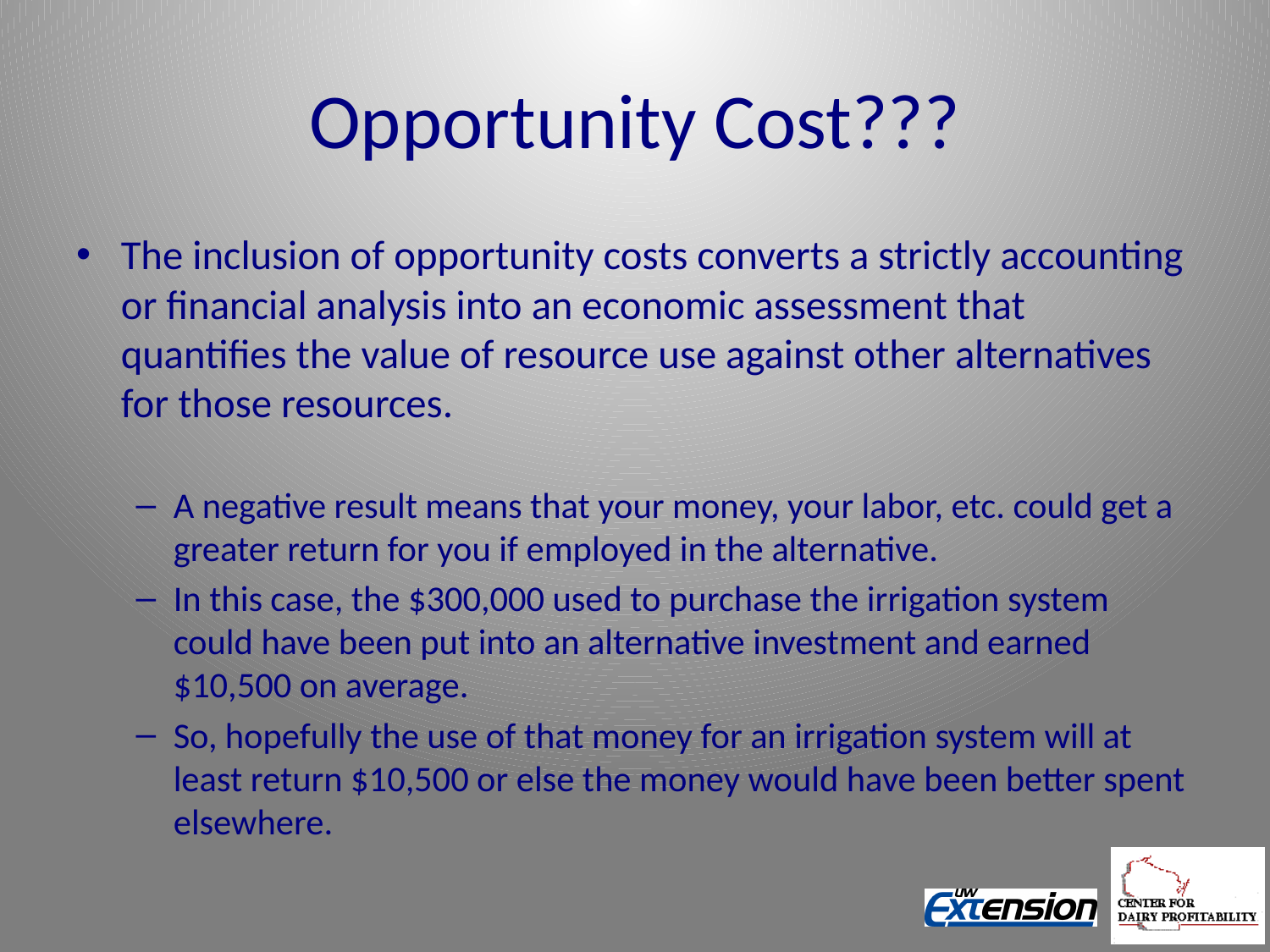

# Opportunity Cost???
The inclusion of opportunity costs converts a strictly accounting or financial analysis into an economic assessment that quantifies the value of resource use against other alternatives for those resources.
A negative result means that your money, your labor, etc. could get a greater return for you if employed in the alternative.
In this case, the $300,000 used to purchase the irrigation system could have been put into an alternative investment and earned $10,500 on average.
So, hopefully the use of that money for an irrigation system will at least return $10,500 or else the money would have been better spent elsewhere.